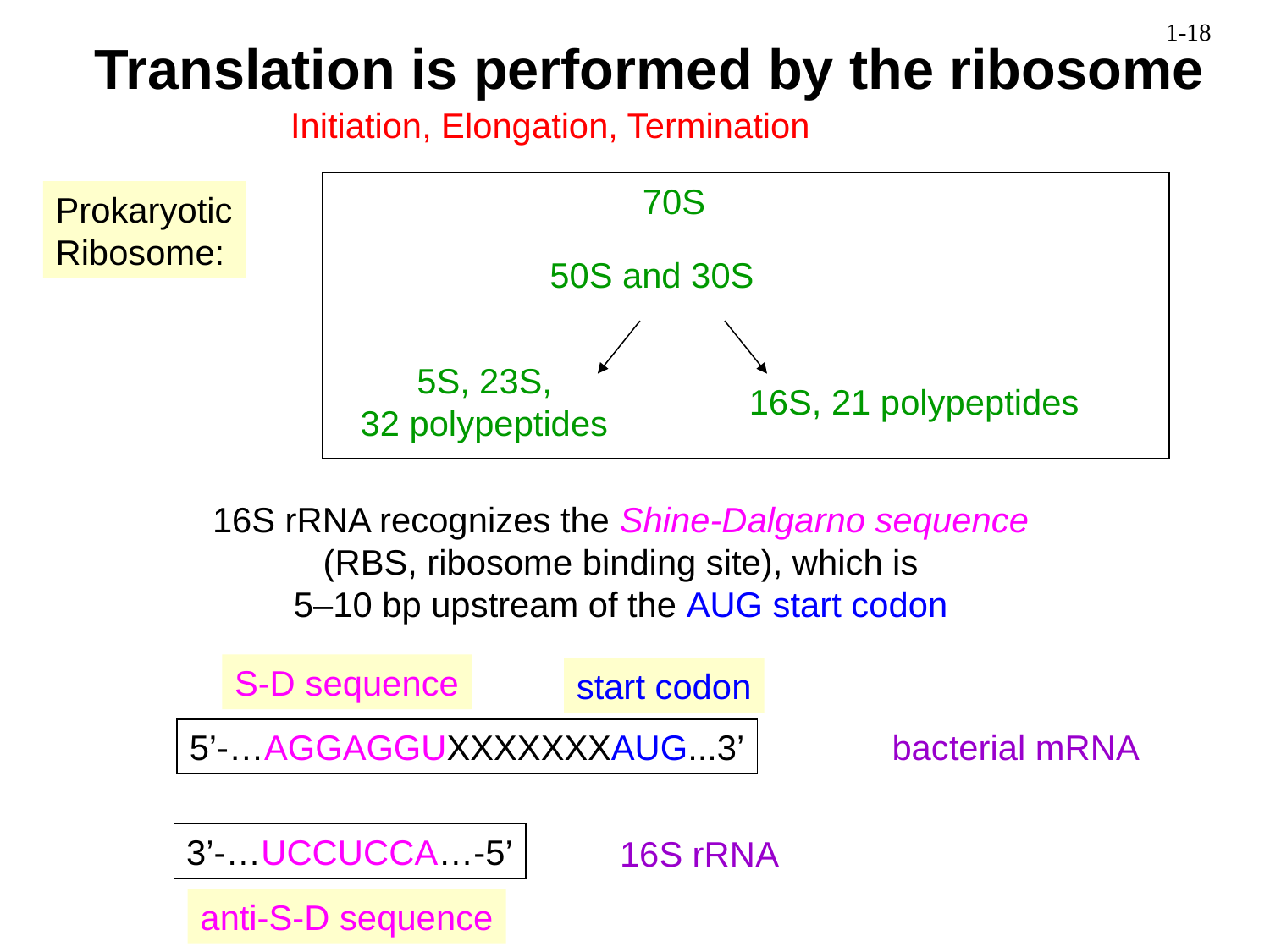

Translation is performed by the ribosome
Initiation, Elongation, Termination

70S
50S and 30S

5S, 23S,
32 polypeptides
16S, 21 polypeptides
Prokaryotic
Ribosome:
16S rRNA recognizes the Shine-Dalgarno sequence
(RBS, ribosome binding site), which is
5–10 bp upstream of the AUG start codon
S-D sequence
start codon
5’-…AGGAGGUXXXXXXXAUG...3’
bacterial mRNA
3’-…UCCUCCA…-5’
16S rRNA
anti-S-D sequence